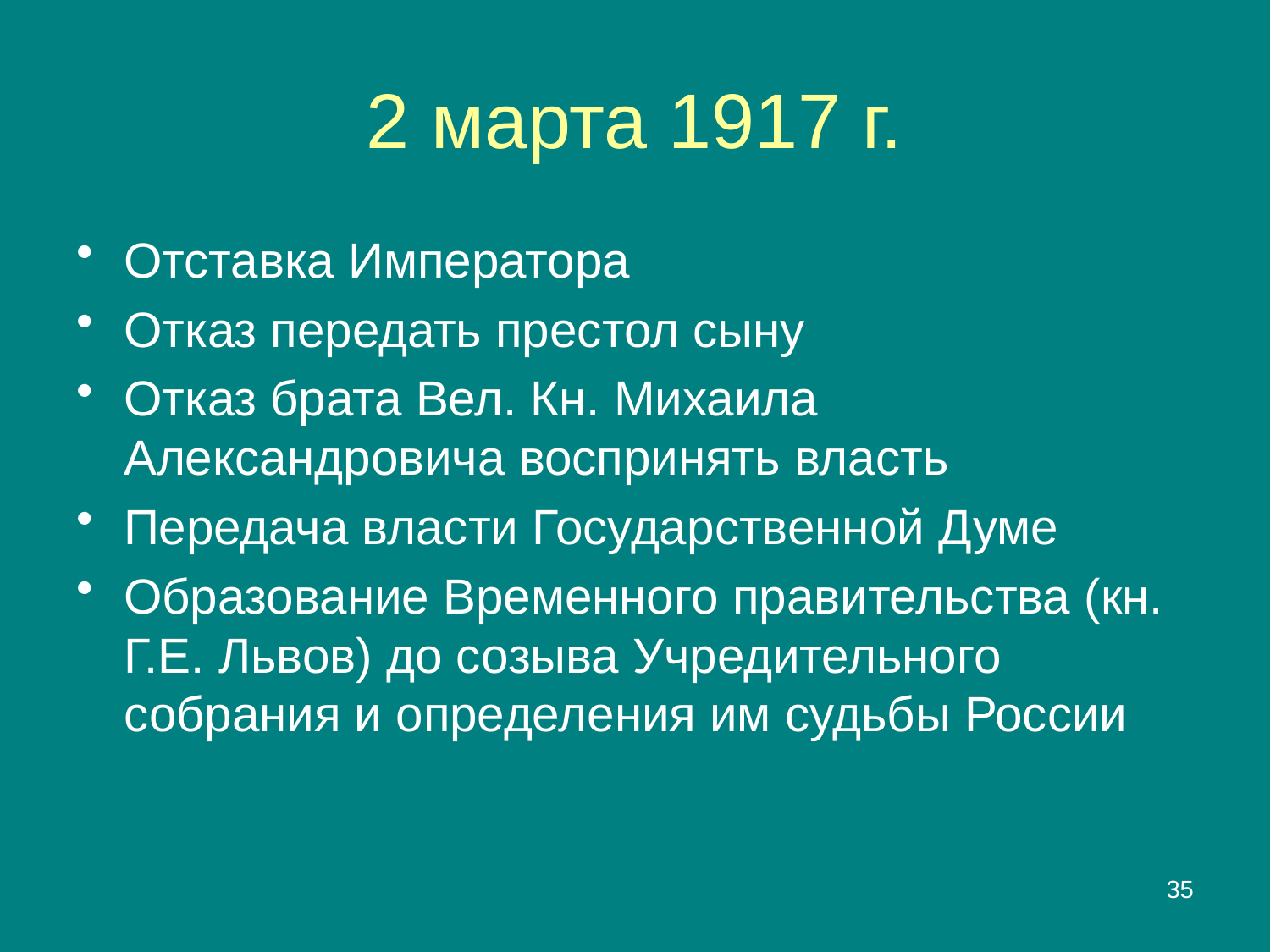

# 2 марта 1917 г.
Отставка Императора
Отказ передать престол сыну
Отказ брата Вел. Кн. Михаила Александровича воспринять власть
Передача власти Государственной Думе
Образование Временного правительства (кн. Г.Е. Львов) до созыва Учредительного собрания и определения им судьбы России
35